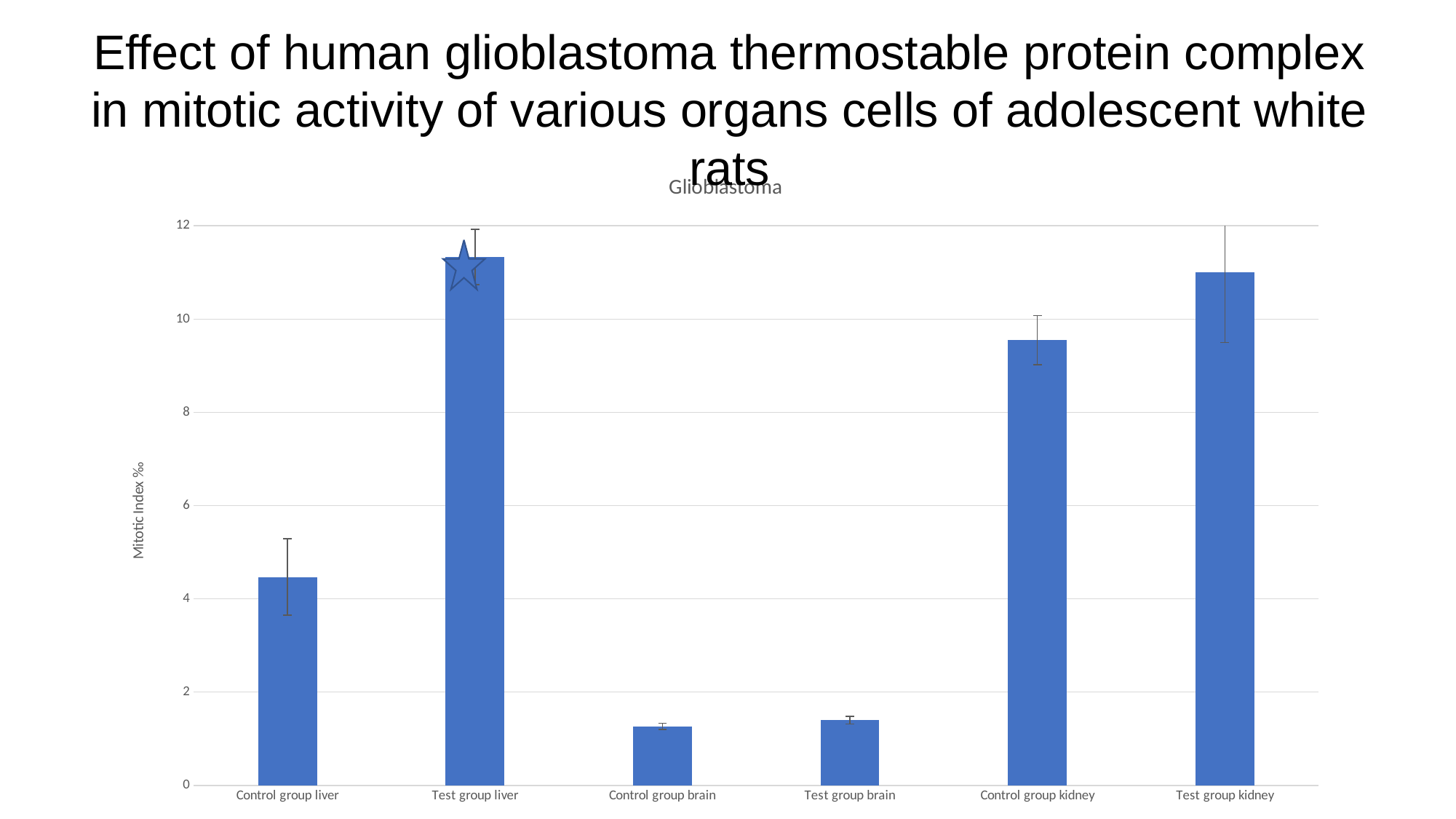

Effect of human glioblastoma thermostable protein complex in mitotic activity of various organs cells of adolescent white rats

### Chart: Glioblastoma

| Category |  |
|---|---|
| Control group liver | 4.466666666666667 |
| Test group liver | 11.333333333333334 |
| Control group brain | 1.2666666666666666 |
| Test group brain | 1.4 |
| Control group kidney | 9.55 |
| Test group kidney | 11.0 |